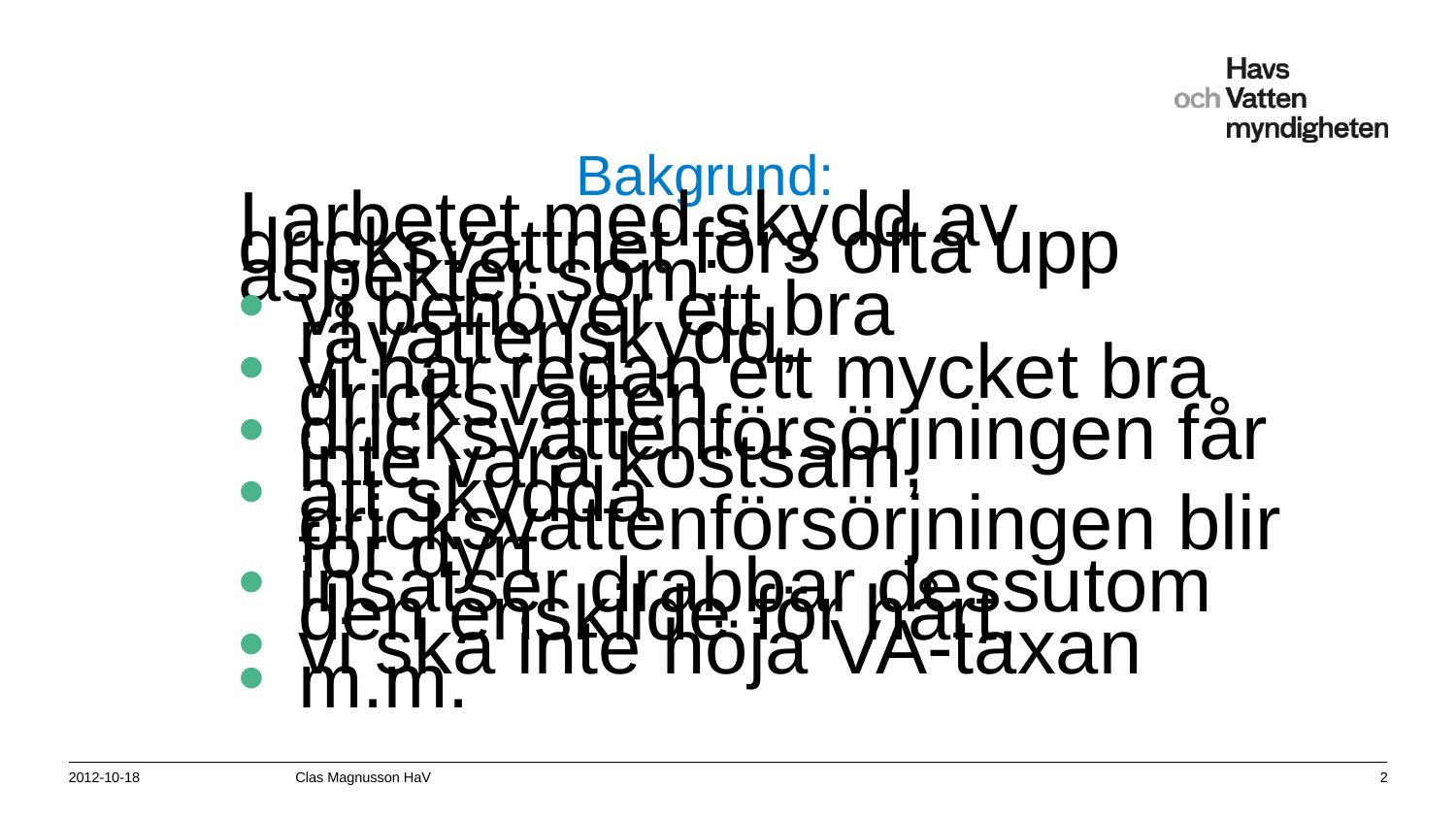

# Bakgrund:
I arbetet med skydd av dricksvattnet förs ofta upp aspekter som:
vi behöver ett bra råvattenskydd,
vi har redan ett mycket bra dricksvatten,
dricksvattenförsörjningen får inte vara kostsam,
att skydda dricksvattenförsörjningen blir för dyrt
insatser drabbar dessutom den enskilde för hårt,
vi ska inte höja VA-taxan
m.m.
2012-10-18
Clas Magnusson HaV
2